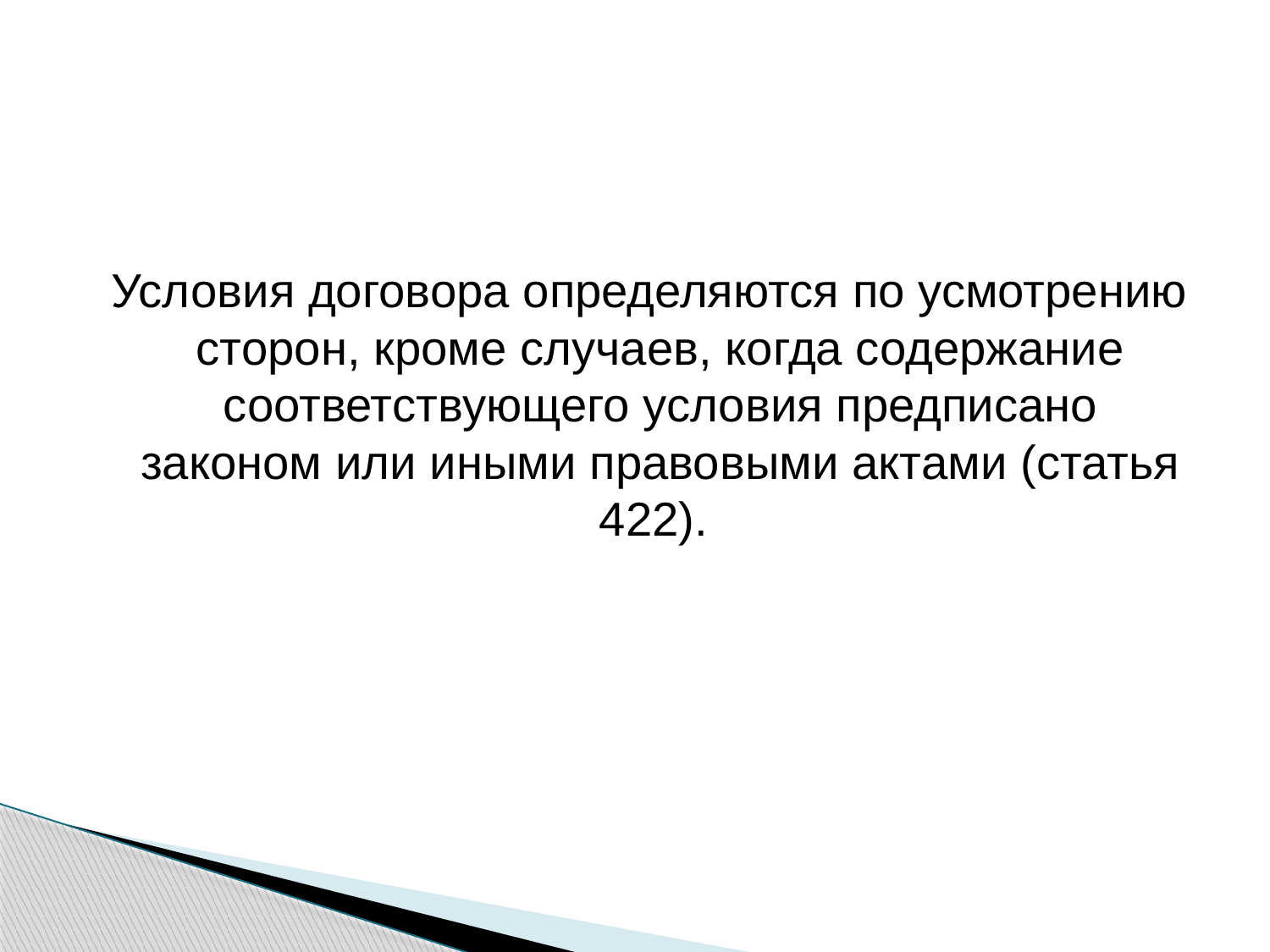

Условия договора определяются по усмотрению сторон, кроме случаев, когда содержание соответствующего условия предписано законом или иными правовыми актами (статья 422).